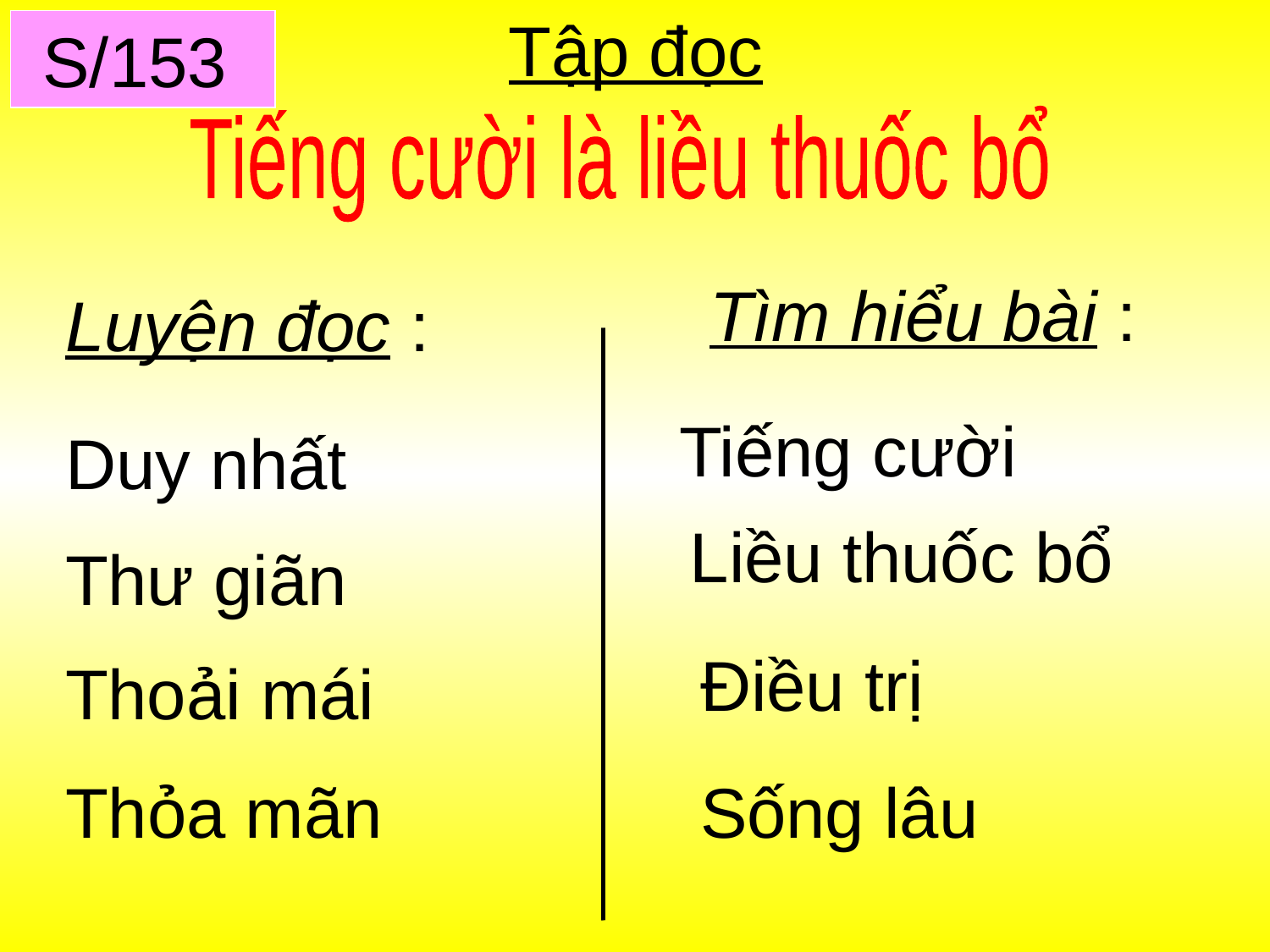

Tập đọc
 S/153
 Tiếng cười là liều thuốc bổ
 Tìm hiểu bài :
Luyện đọc :

Tiếng cười
Duy nhất
Liều thuốc bổ
Thư giãn
Điều trị
Thoải mái
Thỏa mãn
Sống lâu